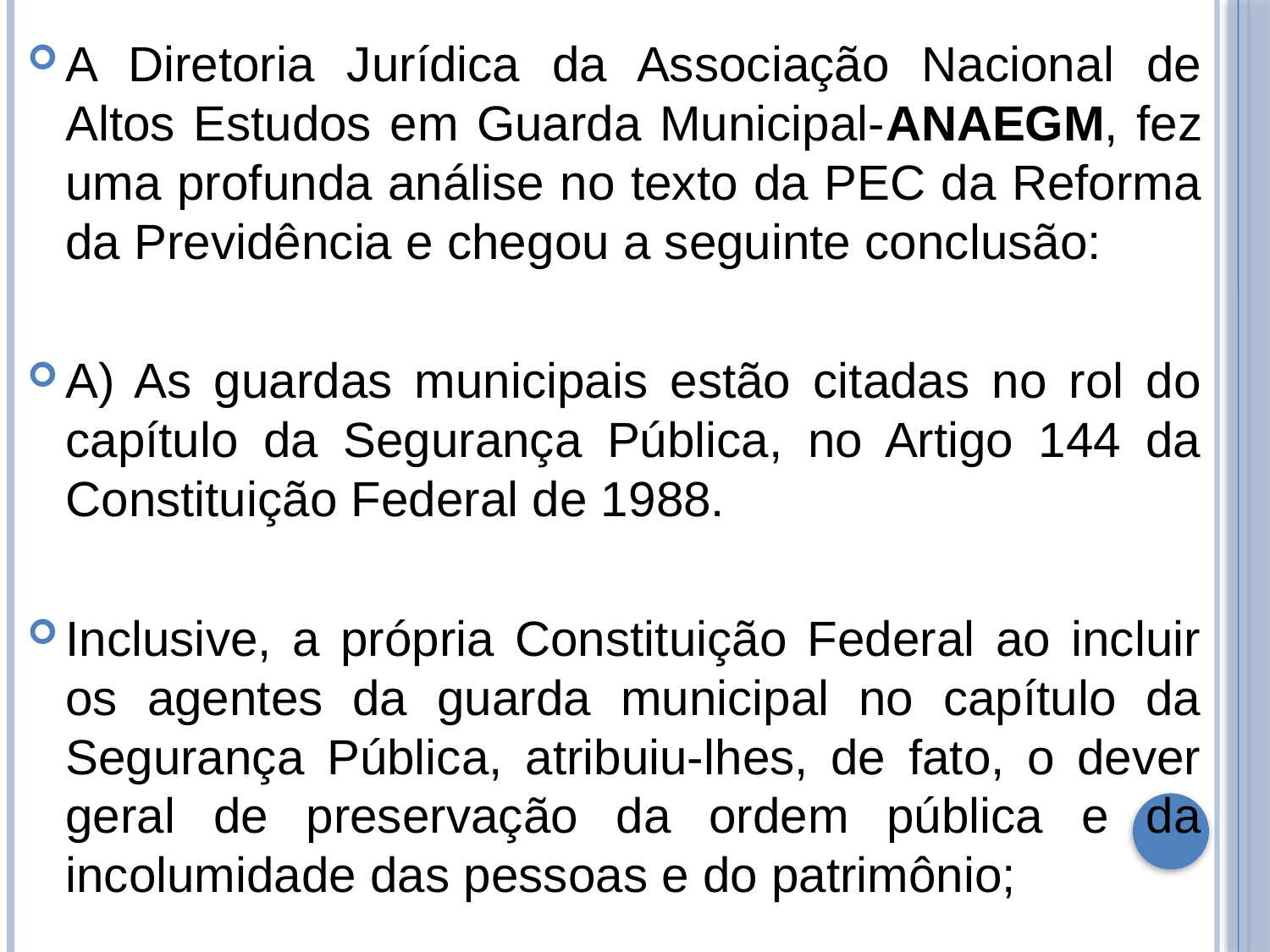

A Diretoria Jurídica da Associação Nacional de Altos Estudos em Guarda Municipal-ANAEGM, fez uma profunda análise no texto da PEC da Reforma da Previdência e chegou a seguinte conclusão:

A) As guardas municipais estão citadas no rol do capítulo da Segurança Pública, no Artigo 144 da Constituição Federal de 1988.

Inclusive, a própria Constituição Federal ao incluir os agentes da guarda municipal no capítulo da Segurança Pública, atribuiu-lhes, de fato, o dever geral de preservação da ordem pública e da incolumidade das pessoas e do patrimônio;